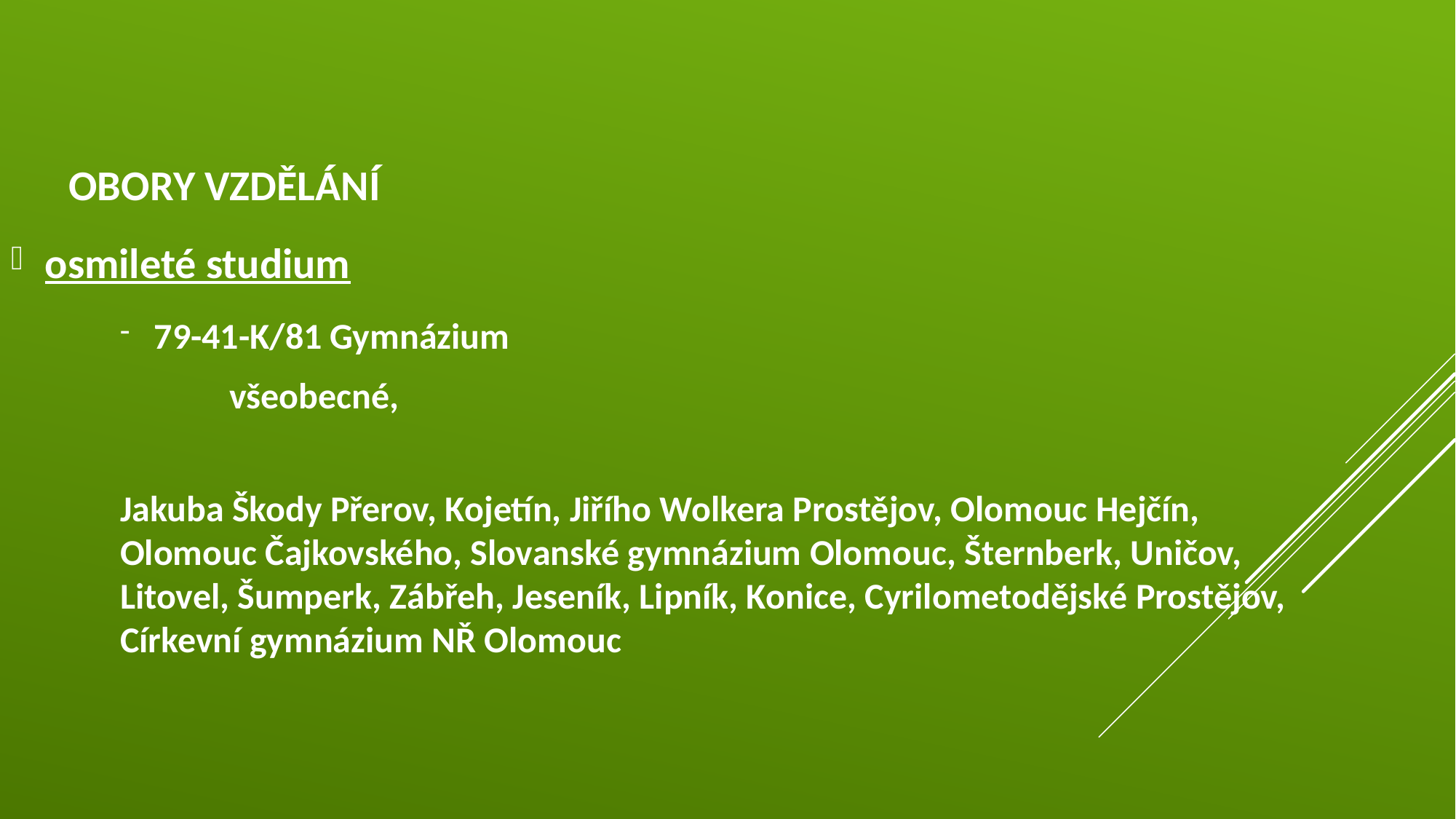

OBORY VZDĚLÁNÍ
osmileté studium
79-41-K/81 Gymnázium
	všeobecné,
Jakuba Škody Přerov, Kojetín, Jiřího Wolkera Prostějov, Olomouc Hejčín,
Olomouc Čajkovského, Slovanské gymnázium Olomouc, Šternberk, Uničov,
Litovel, Šumperk, Zábřeh, Jeseník, Lipník, Konice, Cyrilometodějské Prostějov,
Církevní gymnázium NŘ Olomouc